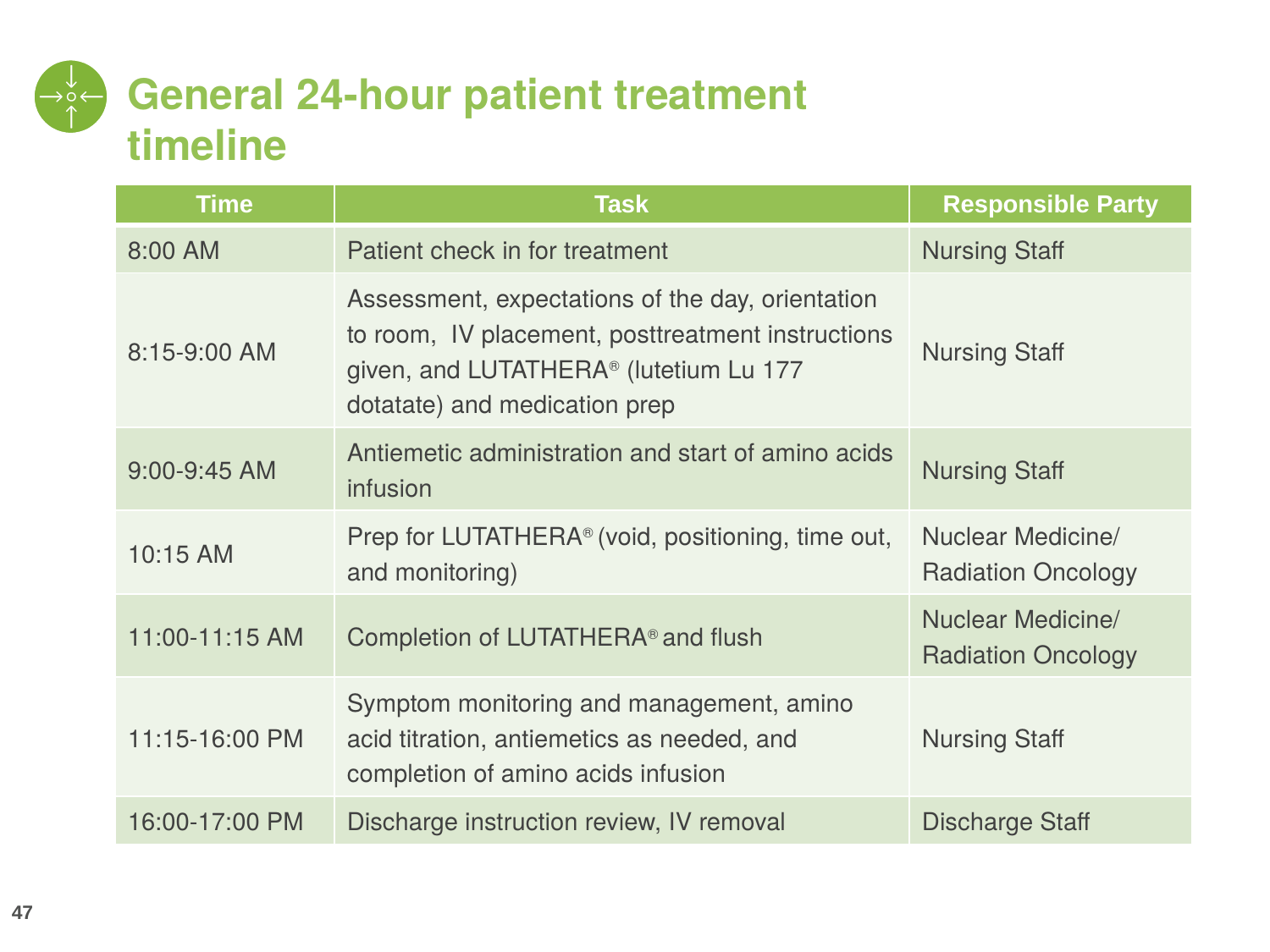

# General 24-hour patient treatment timeline
| Time | Task | Responsible Party |
| --- | --- | --- |
| 8:00 AM | Patient check in for treatment | Nursing Staff |
| 8:15-9:00 AM | Assessment, expectations of the day, orientation to room, IV placement, posttreatment instructions given, and LUTATHERA® (lutetium Lu 177 dotatate) and medication prep | Nursing Staff |
| 9:00-9:45 AM | Antiemetic administration and start of amino acids infusion | Nursing Staff |
| 10:15 AM | Prep for LUTATHERA® (void, positioning, time out, and monitoring) | Nuclear Medicine/ Radiation Oncology |
| 11:00-11:15 AM | Completion of LUTATHERA® and flush | Nuclear Medicine/ Radiation Oncology |
| 11:15-16:00 PM | Symptom monitoring and management, amino acid titration, antiemetics as needed, and completion of amino acids infusion | Nursing Staff |
| 16:00-17:00 PM | Discharge instruction review, IV removal | Discharge Staff |

47